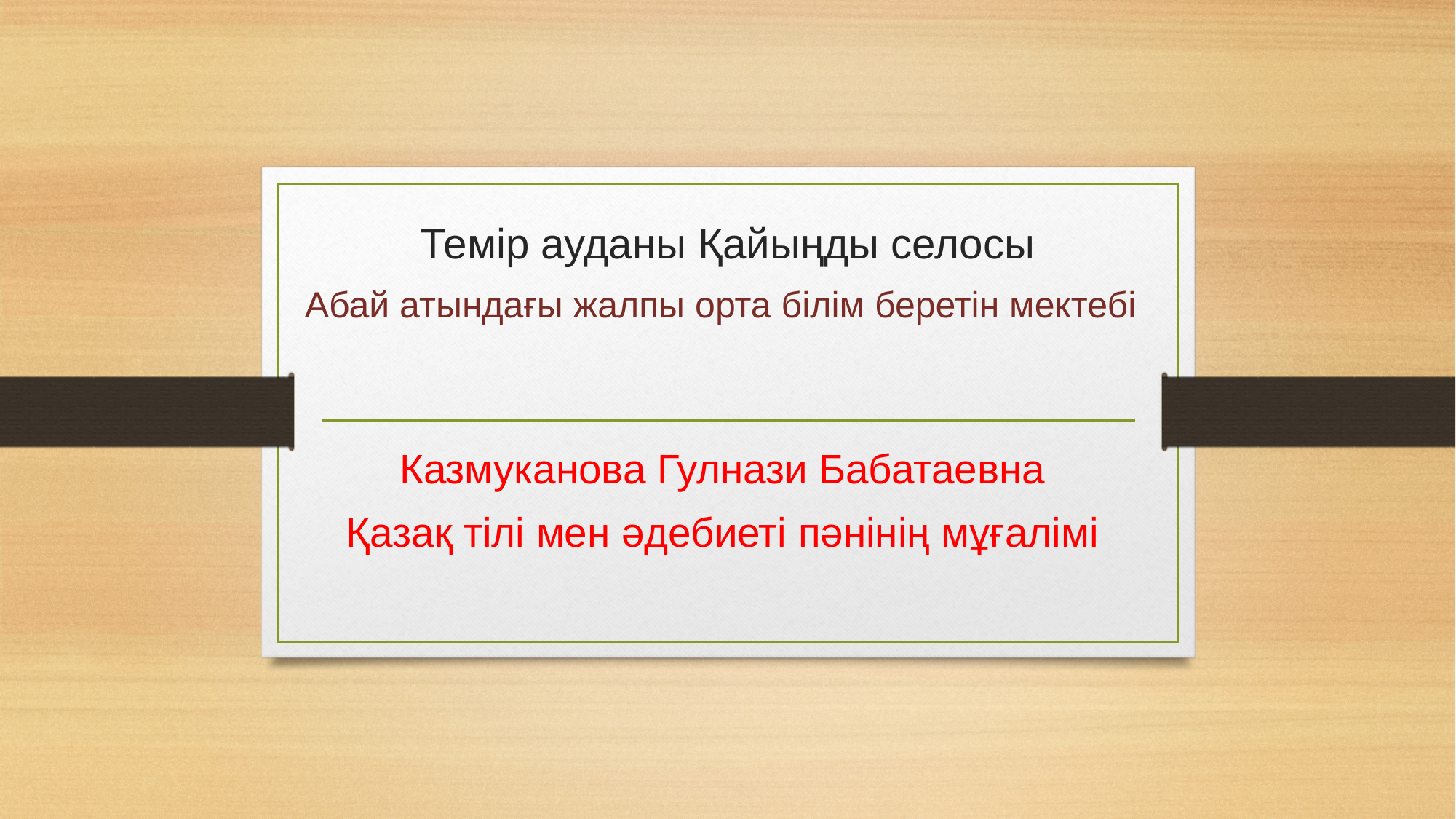

# Темір ауданы Қайыңды селосы Абай атындағы жалпы орта білім беретін мектебі
Казмуканова Гулнази Бабатаевна
Қазақ тілі мен әдебиеті пәнінің мұғалімі